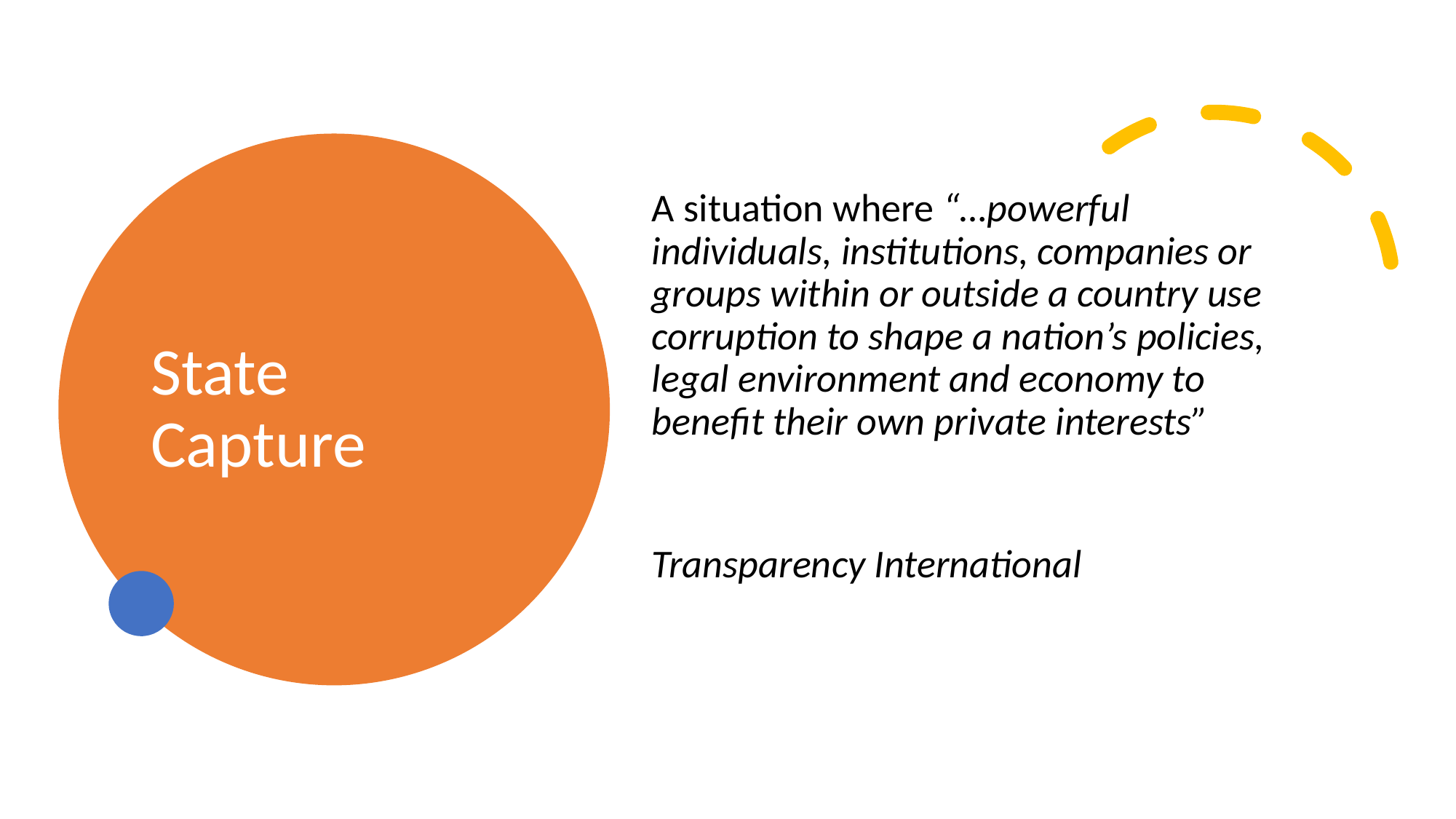

# State Capture
A situation where “…powerful individuals, institutions, companies or groups within or outside a country use corruption to shape a nation’s policies, legal environment and economy to benefit their own private interests”
					Transparency International